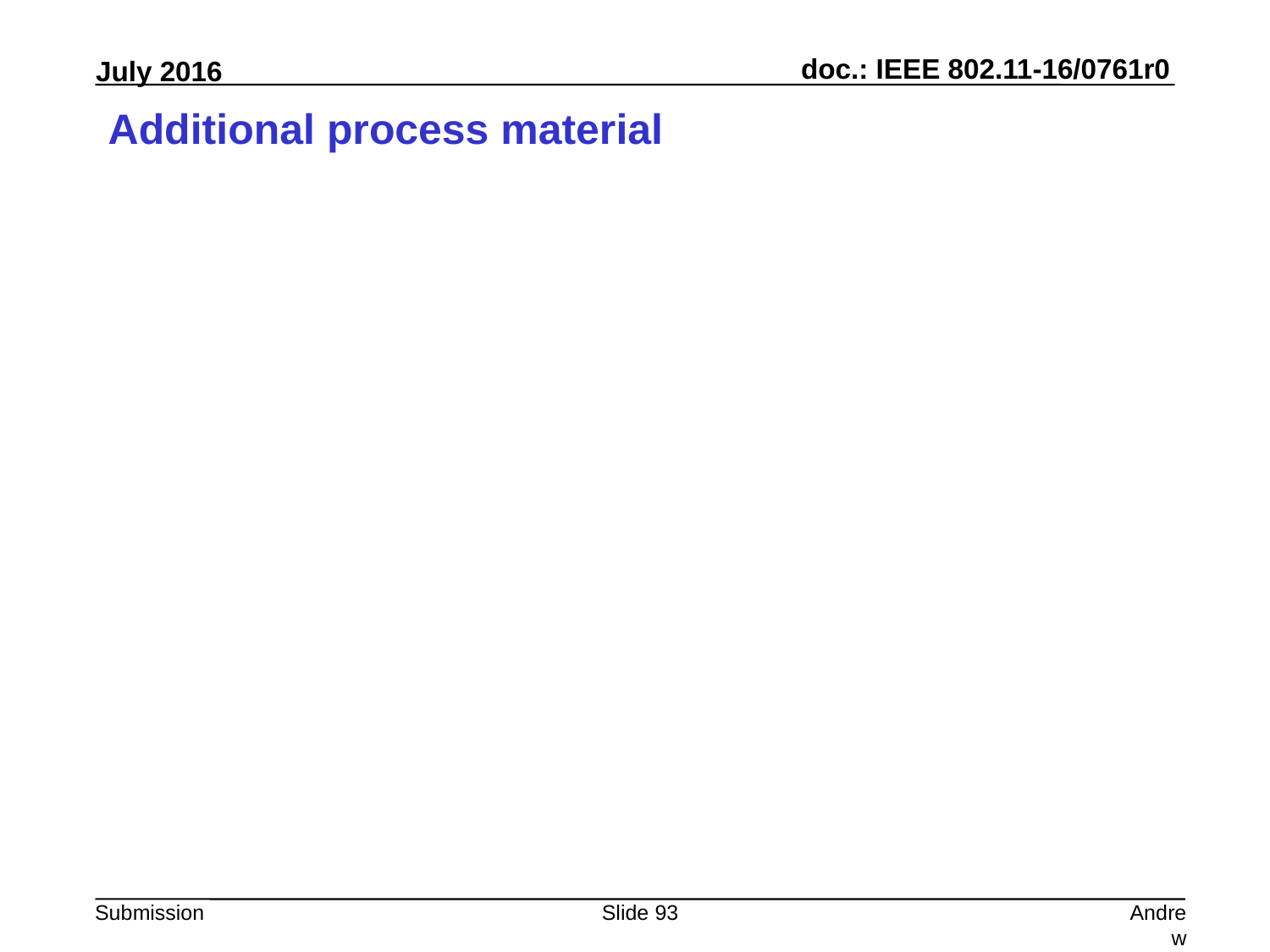

# Additional process material
Slide 93
Andrew Myles, Cisco